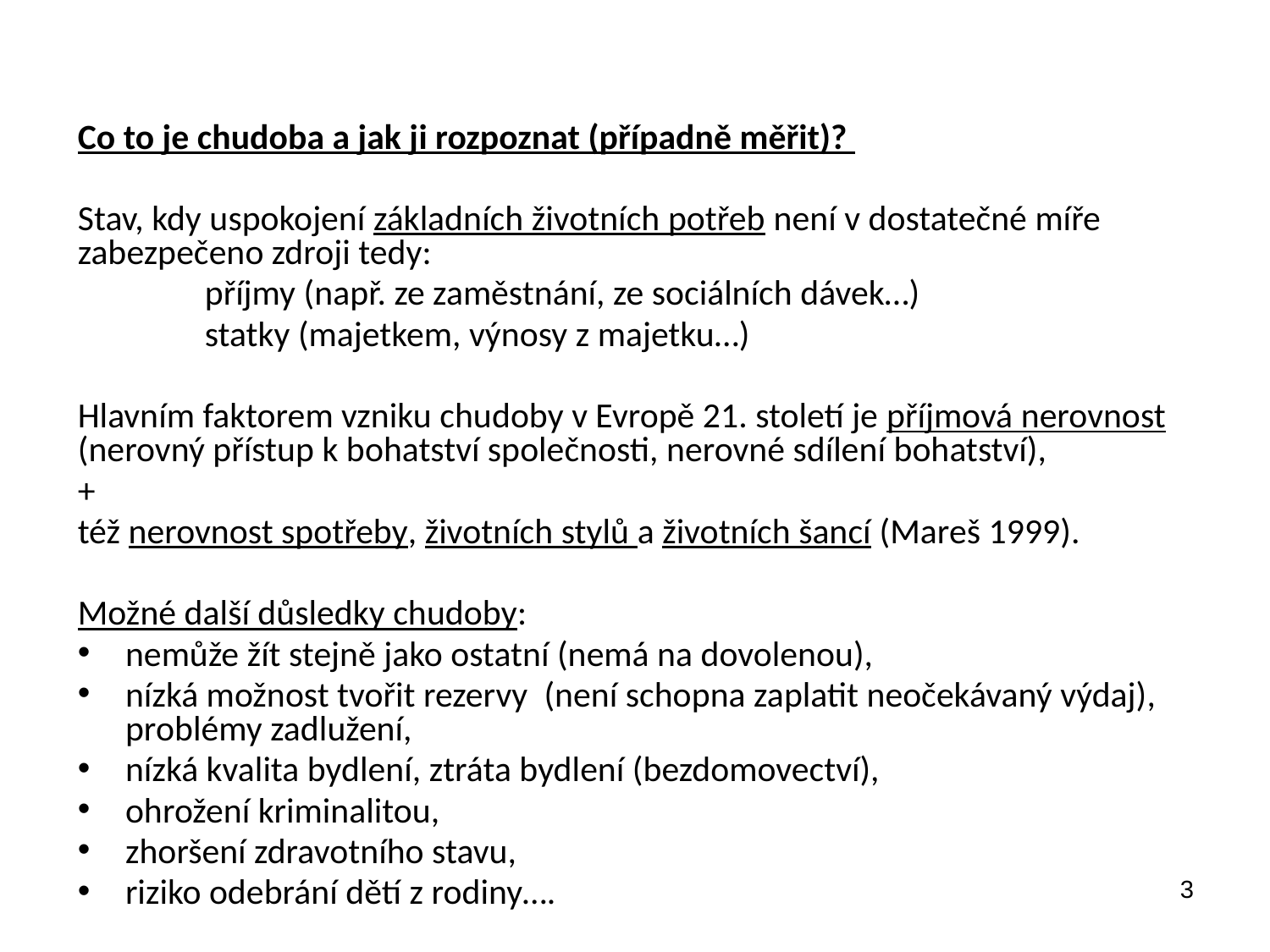

Co to je chudoba a jak ji rozpoznat (případně měřit)?

Stav, kdy uspokojení základních životních potřeb není v dostatečné míře zabezpečeno zdroji tedy:
	příjmy (např. ze zaměstnání, ze sociálních dávek…)
	statky (majetkem, výnosy z majetku…)

Hlavním faktorem vzniku chudoby v Evropě 21. století je příjmová nerovnost (nerovný přístup k bohatství společnosti, nerovné sdílení bohatství),
+
též nerovnost spotřeby, životních stylů a životních šancí (Mareš 1999).

Možné další důsledky chudoby:
nemůže žít stejně jako ostatní (nemá na dovolenou),
nízká možnost tvořit rezervy  (není schopna zaplatit neočekávaný výdaj), problémy zadlužení,
nízká kvalita bydlení, ztráta bydlení (bezdomovectví),
ohrožení kriminalitou,
zhoršení zdravotního stavu,
riziko odebrání dětí z rodiny….

3